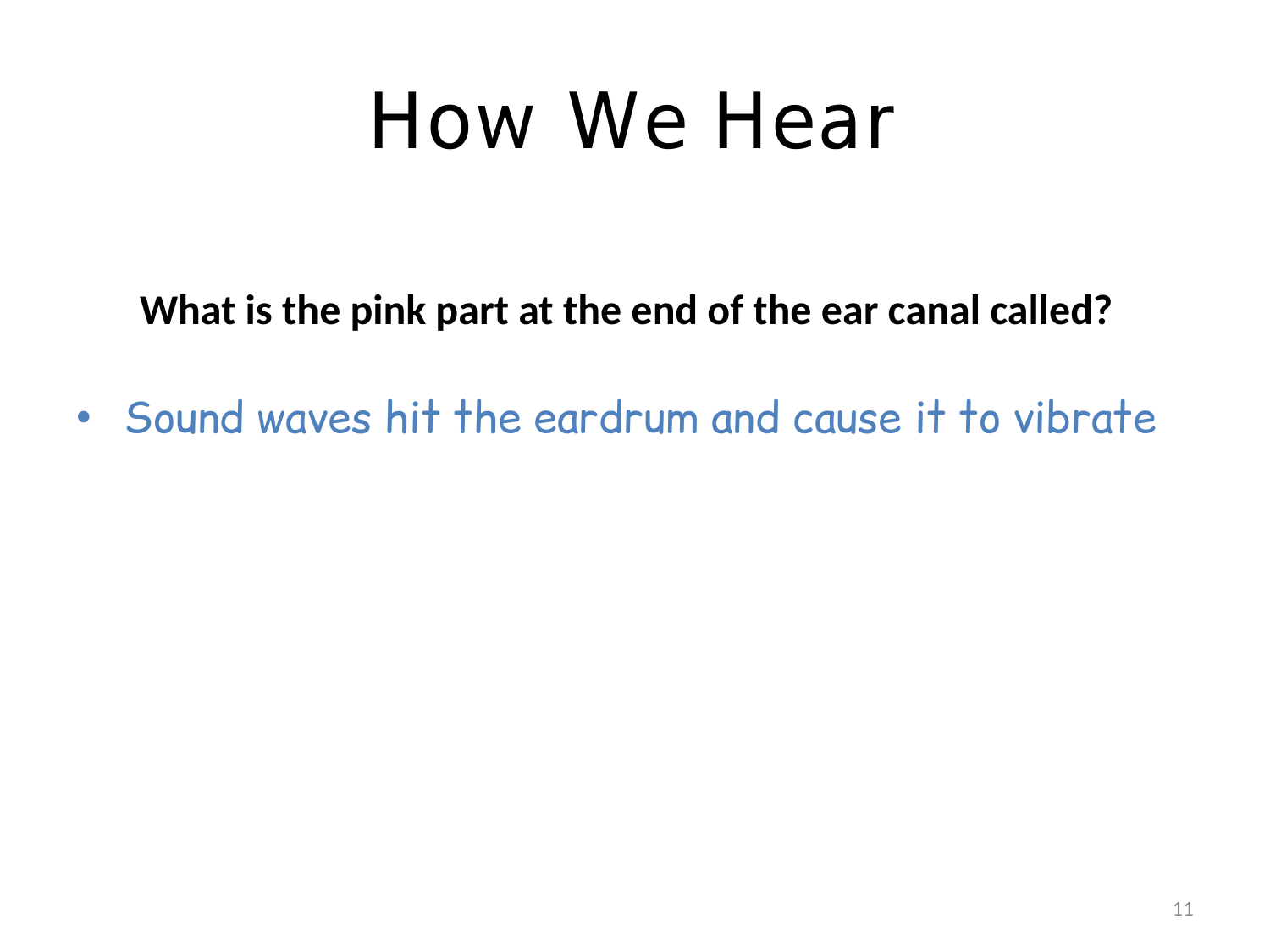

# How We Hear

What is the pink part at the end of the ear canal called?

Sound waves hit the eardrum and cause it to vibrate

11